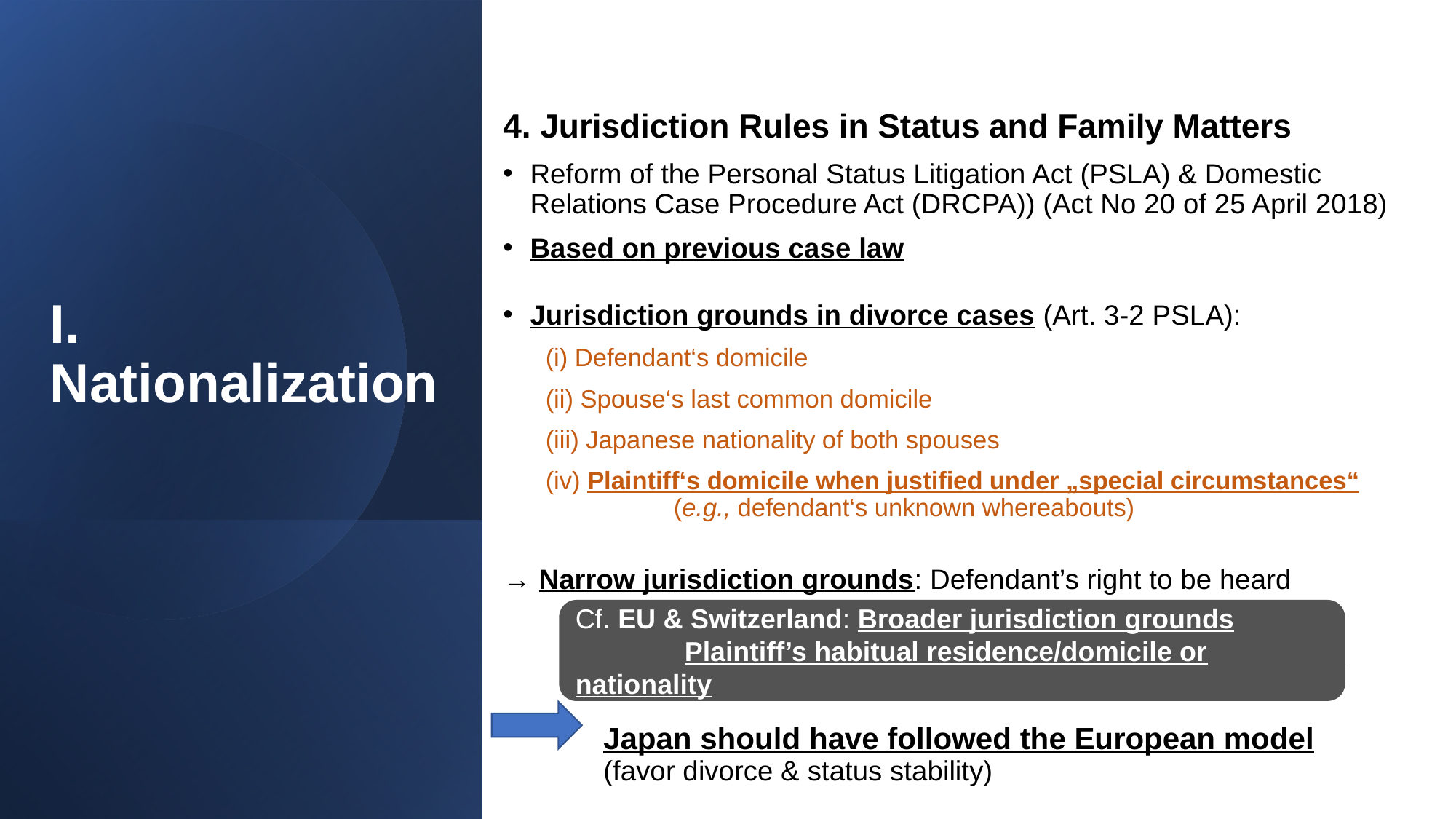

# I. Nationalization
4. Jurisdiction Rules in Status and Family Matters
Reform of the Personal Status Litigation Act (PSLA) & Domestic Relations Case Procedure Act (DRCPA)) (Act No 20 of 25 April 2018)
Based on previous case law

Jurisdiction grounds in divorce cases (Art. 3-2 PSLA):
(i) Defendant‘s domicile
(ii) Spouse‘s last common domicile
(iii) Japanese nationality of both spouses
(iv) Plaintiff‘s domicile when justified under „special circumstances“ 		  	    (e.g., defendant‘s unknown whereabouts)

→ Narrow jurisdiction grounds: Defendant’s right to be heard

		Japan should have followed the European model 			  		(favor divorce & status stability)

Cf. EU & Switzerland: Broader jurisdiction grounds
	Plaintiff’s habitual residence/domicile or nationality

7